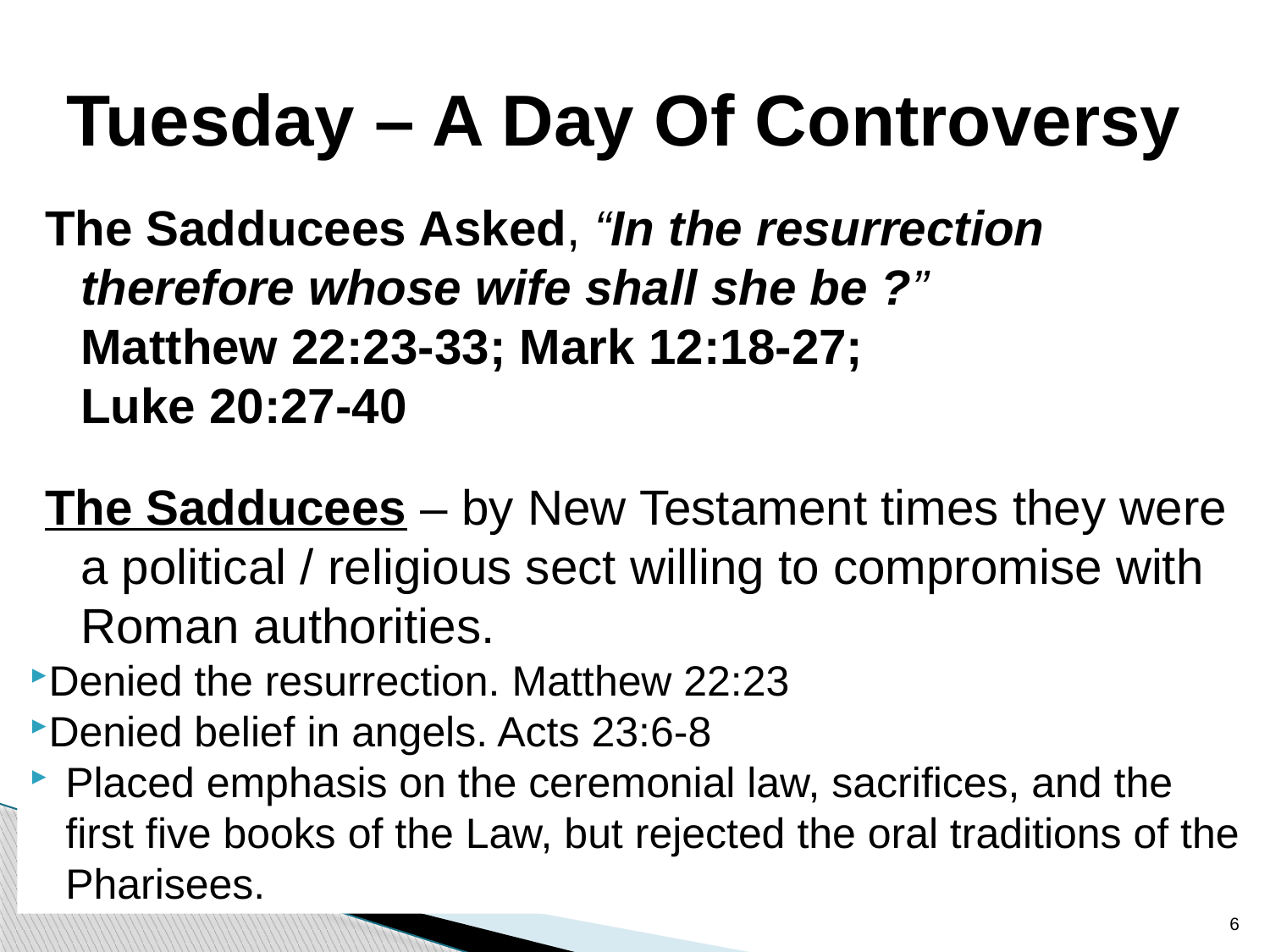

# Tuesday – A Day Of Controversy
The Sadducees Asked, “In the resurrection therefore whose wife shall she be ?”
Matthew 22:23-33; Mark 12:18-27;
Luke 20:27-40

The Sadducees – by New Testament times they were a political / religious sect willing to compromise with Roman authorities.
Denied the resurrection. Matthew 22:23
Denied belief in angels. Acts 23:6-8
Placed emphasis on the ceremonial law, sacrifices, and the first five books of the Law, but rejected the oral traditions of the Pharisees.
6